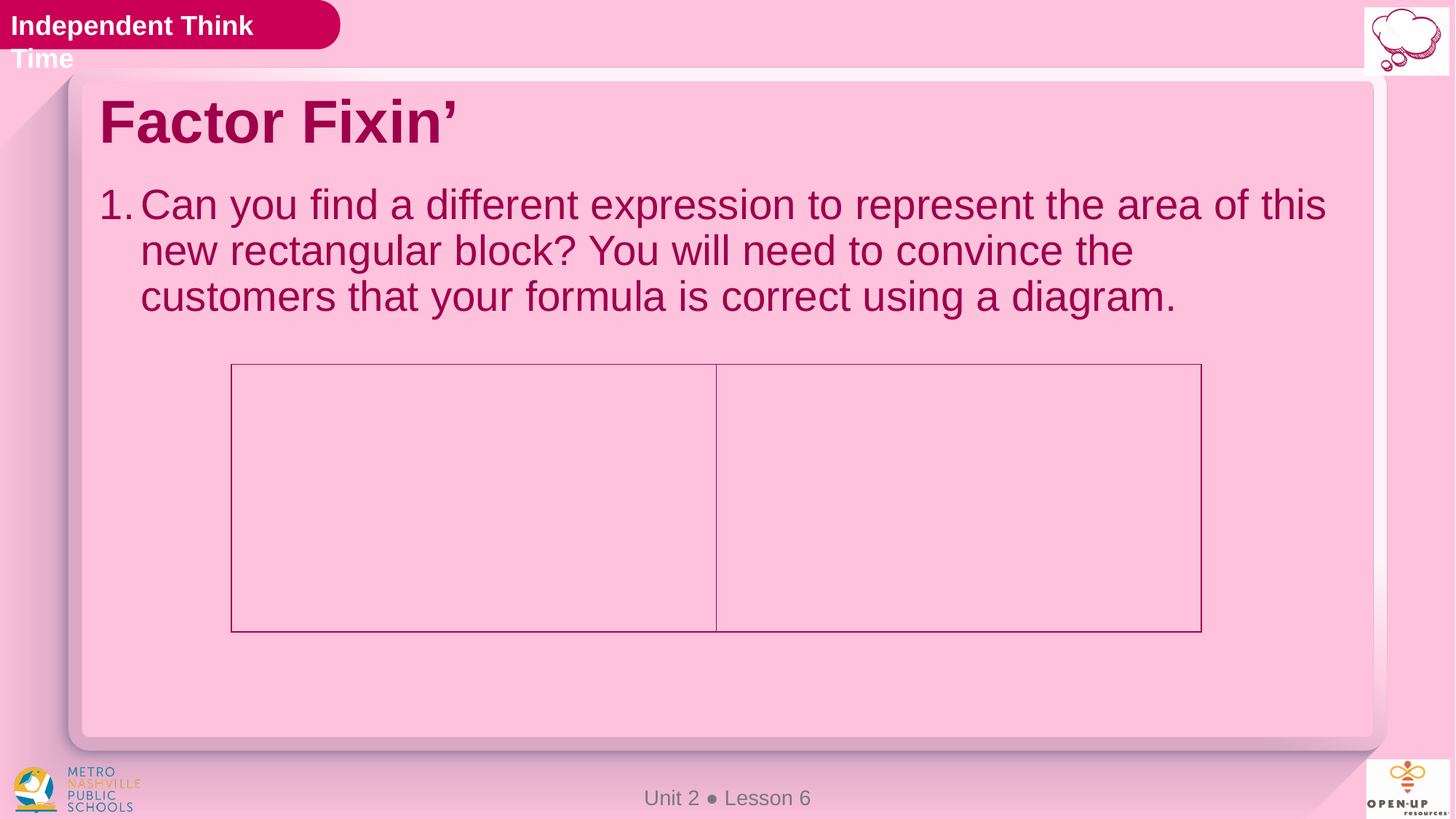

# Factor Fixin’
Can you find a different expression to represent the area of this new rectangular block? You will need to convince the customers that your formula is correct using a diagram.

|  |  |
| --- | --- |
Unit 2 ● Lesson 6